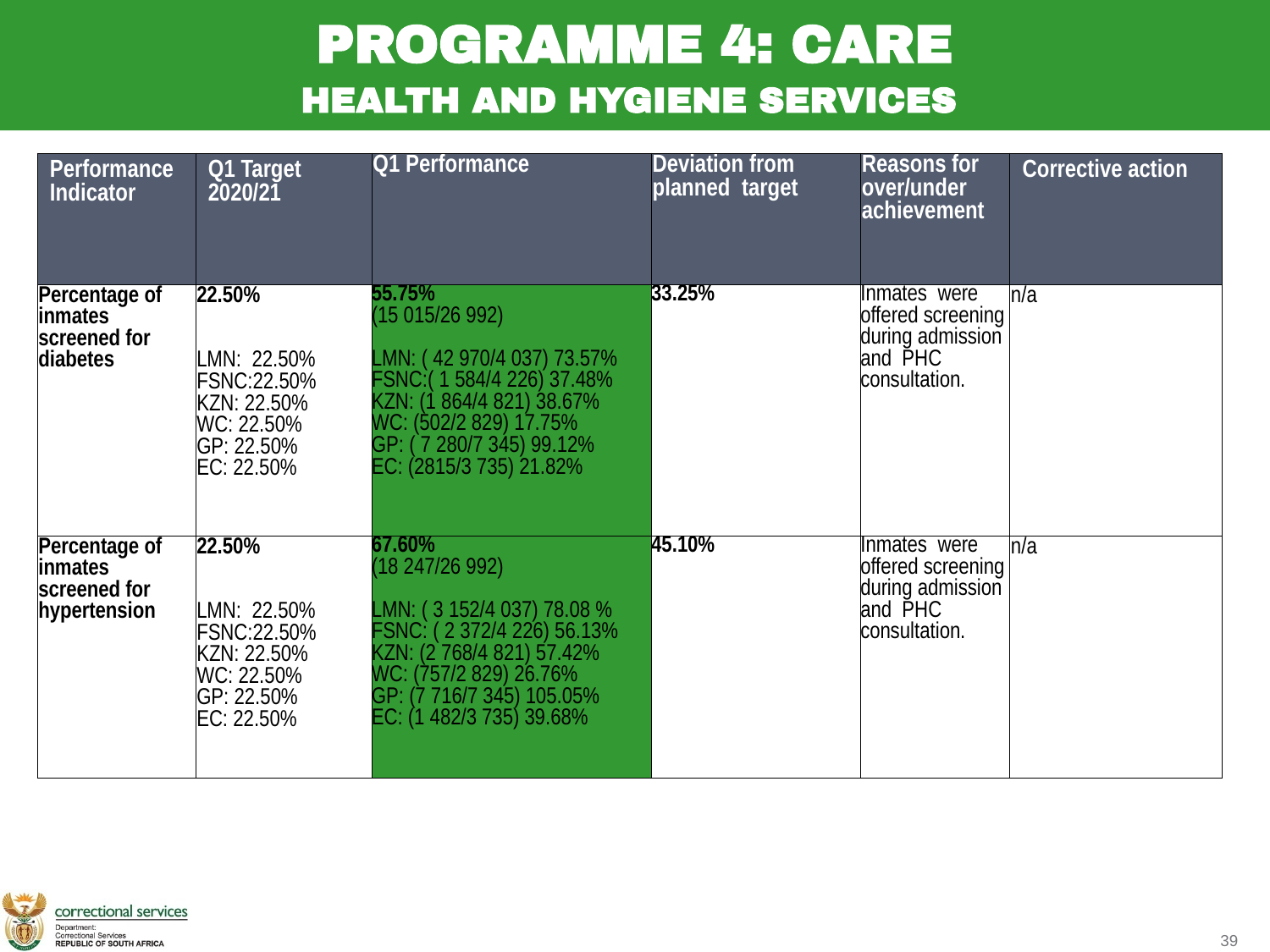

PROGRAMME 4: CARE
HEALTH AND HYGIENE SERVICES
| Performance Indicator | Q1 Target 2020/21 | Q1 Performance | Deviation from planned target | Reasons for over/under achievement | Corrective action |
| --- | --- | --- | --- | --- | --- |
| Percentage of inmates screened for diabetes | 22.50% LMN: 22.50% FSNC:22.50% KZN: 22.50% WC: 22.50% GP: 22.50% EC: 22.50% | 55.75% (15 015/26 992) LMN: ( 42 970/4 037) 73.57% FSNC:( 1 584/4 226) 37.48% KZN: (1 864/4 821) 38.67% WC: (502/2 829) 17.75% GP: ( 7 280/7 345) 99.12% EC: (2815/3 735) 21.82% | 33.25% | Inmates were offered screening during admission and PHC consultation. | n/a |
| Percentage of inmates screened for hypertension | 22.50% LMN: 22.50% FSNC:22.50% KZN: 22.50% WC: 22.50% GP: 22.50% EC: 22.50% | 67.60% (18 247/26 992) LMN: ( 3 152/4 037) 78.08 % FSNC: ( 2 372/4 226) 56.13% KZN: (2 768/4 821) 57.42% WC: (757/2 829) 26.76% GP: (7 716/7 345) 105.05% EC: (1 482/3 735) 39.68% | 45.10% | Inmates were offered screening during admission and PHC consultation. | n/a |